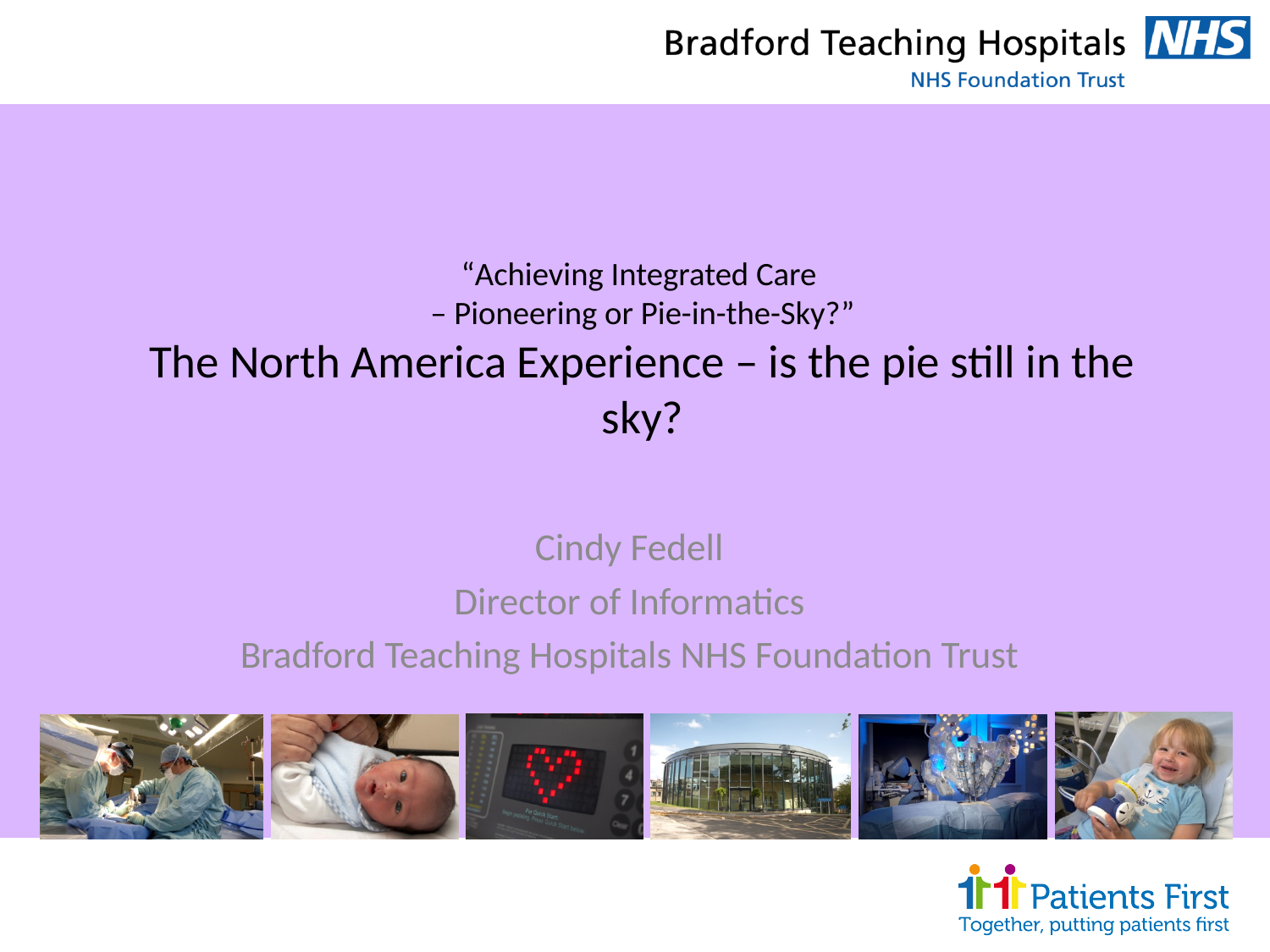

# “Achieving Integrated Care – Pioneering or Pie-in-the-Sky?” The North America Experience – is the pie still in the sky?
Cindy Fedell
Director of Informatics
Bradford Teaching Hospitals NHS Foundation Trust